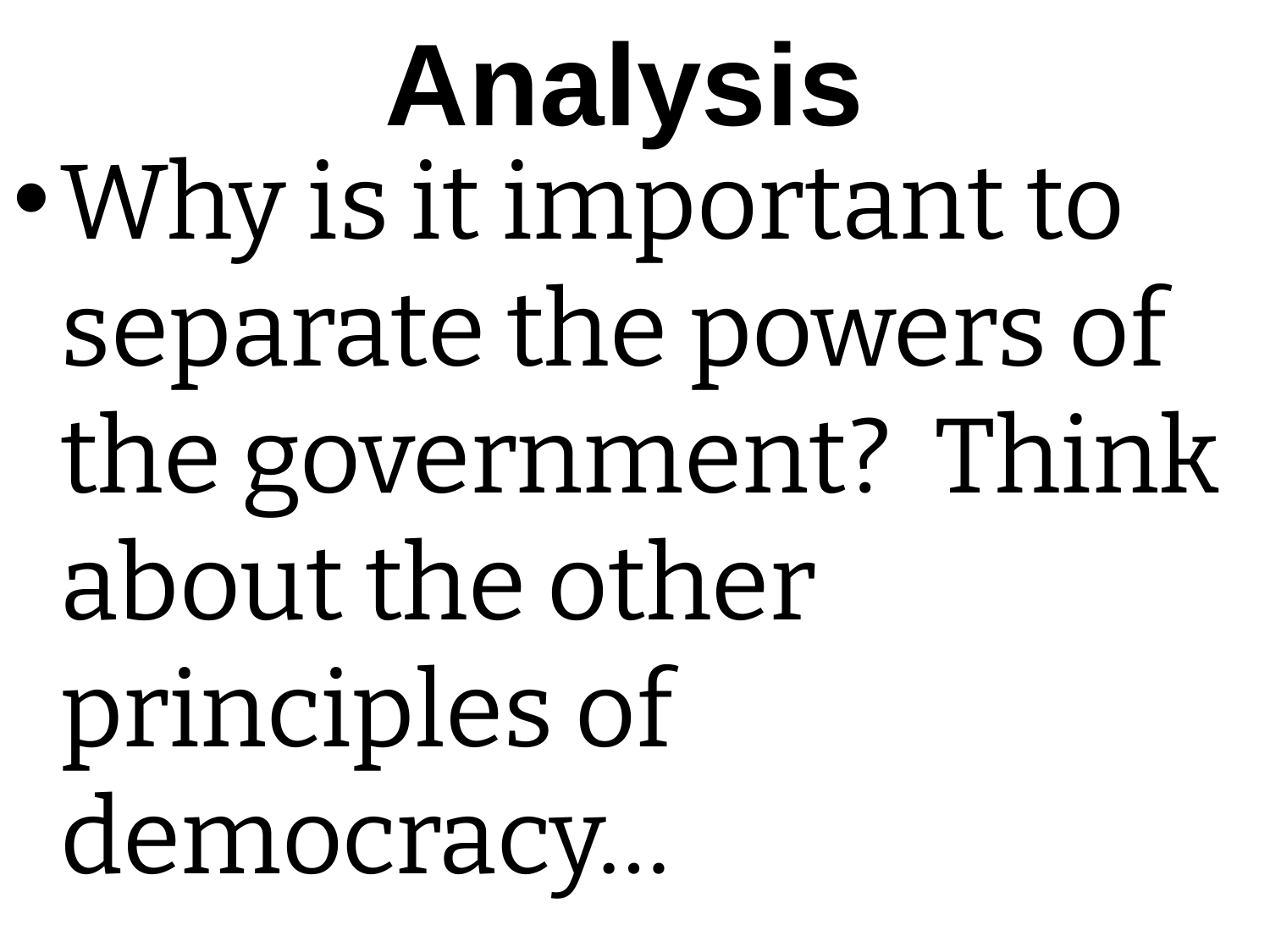

# Analysis
Why is it important to separate the powers of the government?  Think about the other principles of democracy…